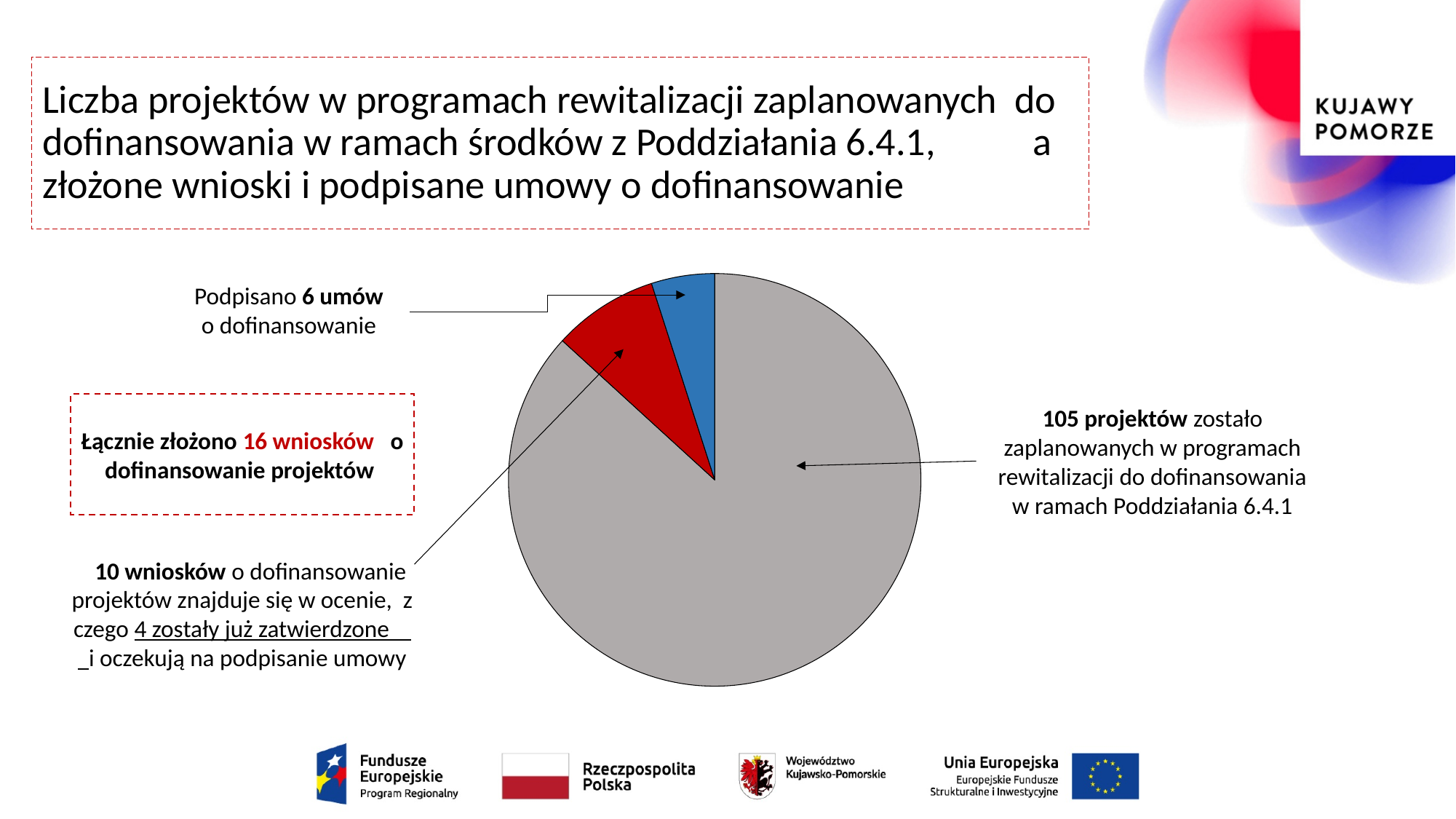

# Liczba projektów w programach rewitalizacji zaplanowanych  do dofinansowania w ramach środków z Poddziałania 6.4.1,           a złożone wnioski i podpisane umowy o dofinansowanie

### Chart

| Category | Sprzedaż |
|---|---|
| 1. kwartał | 105.0 |
| 2. kwartał | 10.0 |
| 3. kwartał | 6.0 |
Podpisano 6 umów o dofinansowanie
105 projektów zostało zaplanowanych w programach rewitalizacji do dofinansowania w ramach Poddziałania 6.4.1
Łącznie złożono 16 wniosków   o dofinansowanie projektów
   10 wniosków o dofinansowanie projektów znajduje się w ocenie,  z czego 4 zostały już zatwierdzone       i oczekują na podpisanie umowy